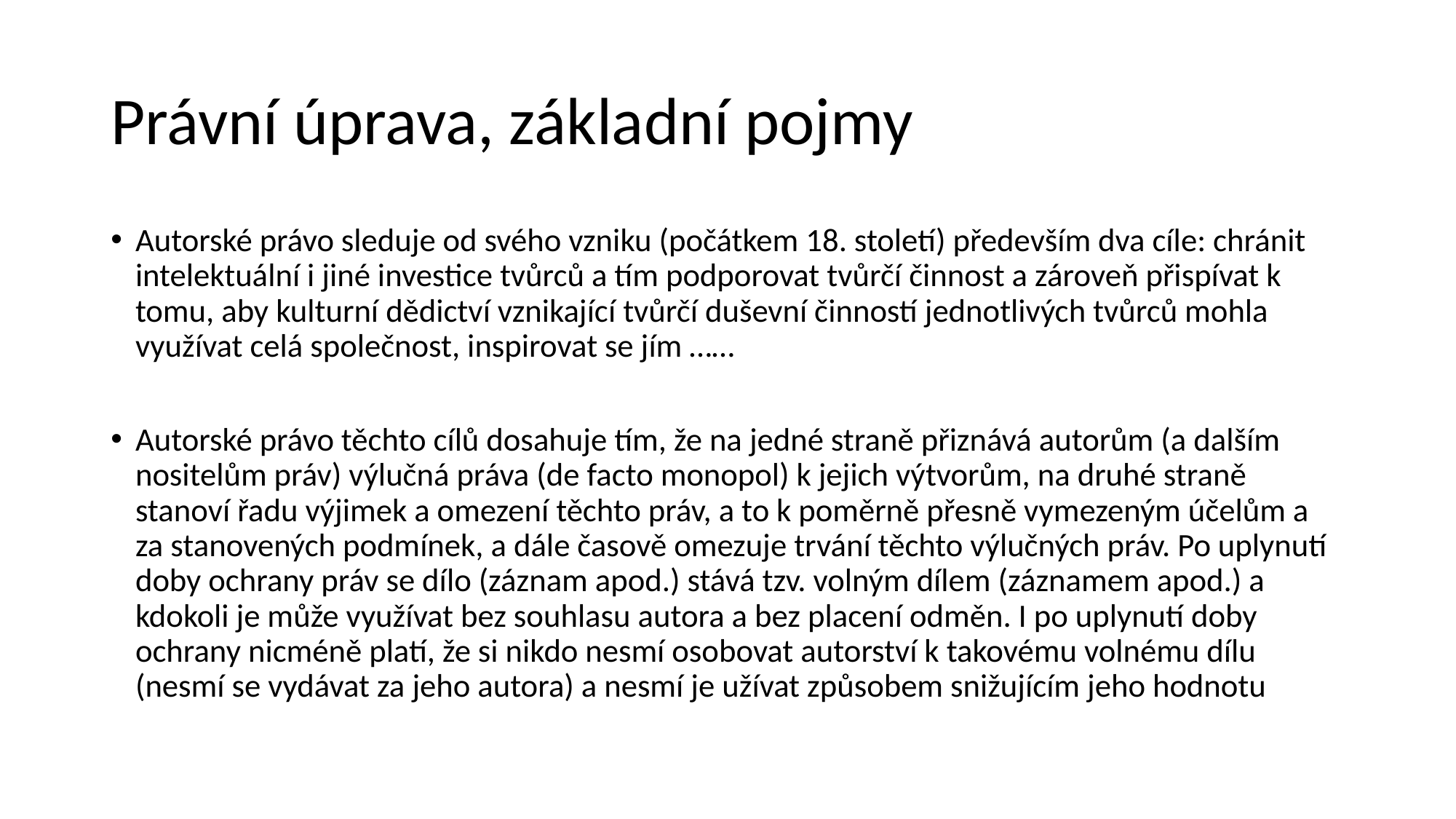

# Právní úprava, základní pojmy
Autorské právo sleduje od svého vzniku (počátkem 18. století) především dva cíle: chránit intelektuální i jiné investice tvůrců a tím podporovat tvůrčí činnost a zároveň přispívat k tomu, aby kulturní dědictví vznikající tvůrčí duševní činností jednotlivých tvůrců mohla využívat celá společnost, inspirovat se jím ……

Autorské právo těchto cílů dosahuje tím, že na jedné straně přiznává autorům (a dalším nositelům práv) výlučná práva (de facto monopol) k jejich výtvorům, na druhé straně stanoví řadu výjimek a omezení těchto práv, a to k poměrně přesně vymezeným účelům a za stanovených podmínek, a dále časově omezuje trvání těchto výlučných práv. Po uplynutí doby ochrany práv se dílo (záznam apod.) stává tzv. volným dílem (záznamem apod.) a kdokoli je může využívat bez souhlasu autora a bez placení odměn. I po uplynutí doby ochrany nicméně platí, že si nikdo nesmí osobovat autorství k takovému volnému dílu (nesmí se vydávat za jeho autora) a nesmí je užívat způsobem snižujícím jeho hodnotu